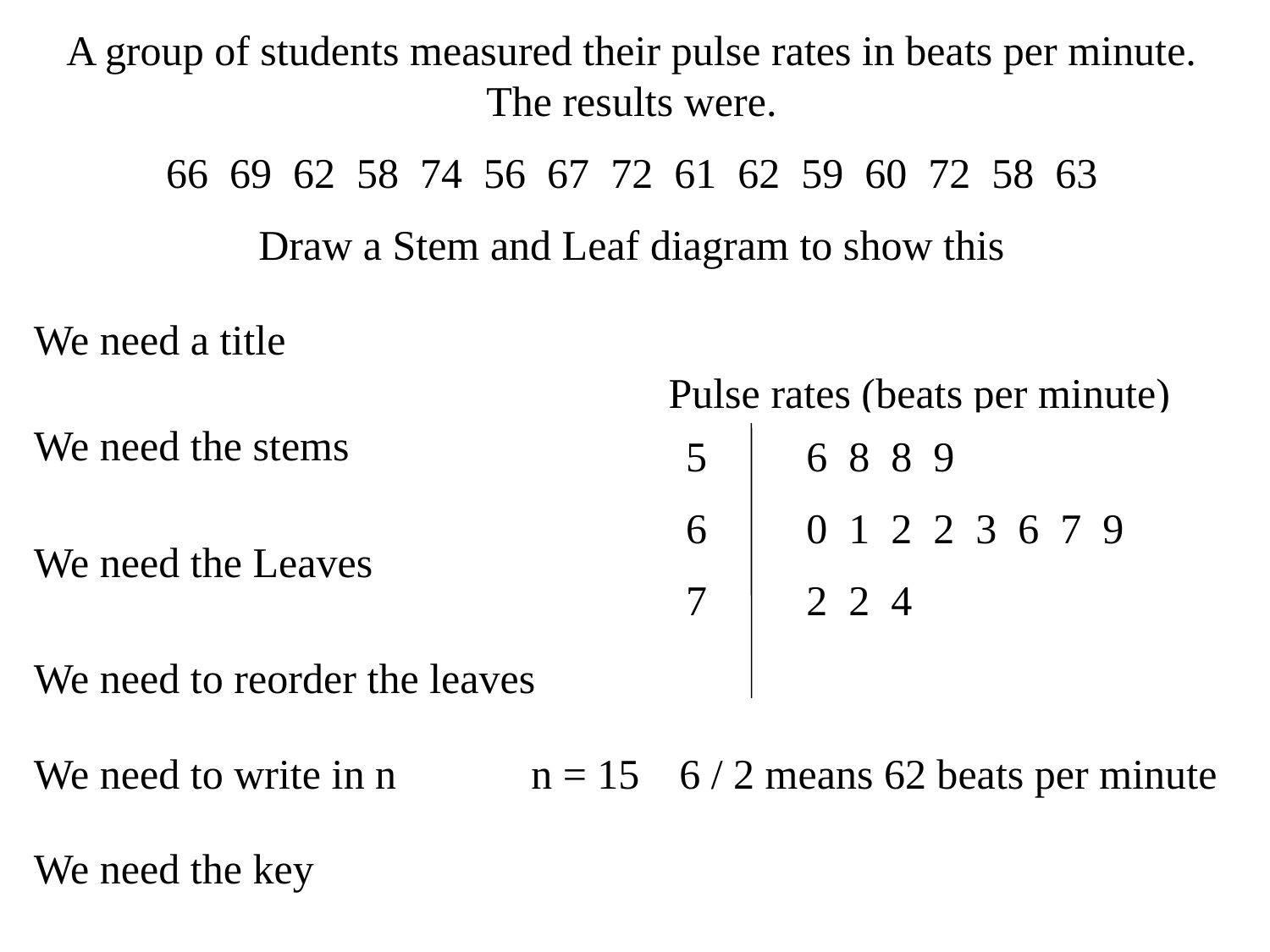

A group of students measured their pulse rates in beats per minute. The results were.
66  69  62  58  74  56  67  72  61  62  59  60  72  58  63
Draw a Stem and Leaf diagram to show this
We need a title
Pulse rates (beats per minute)
We need the stems

5
6
7

8  6  9  8
6  9  2  7  1  2  0  3
4  2  2
6  8  8  9
0  1  2  2  3  6  7  9
2  2  4
We need the Leaves
We need to reorder the leaves
We need to write in n
n = 15
6 / 2 means 62 beats per minute
We need the key